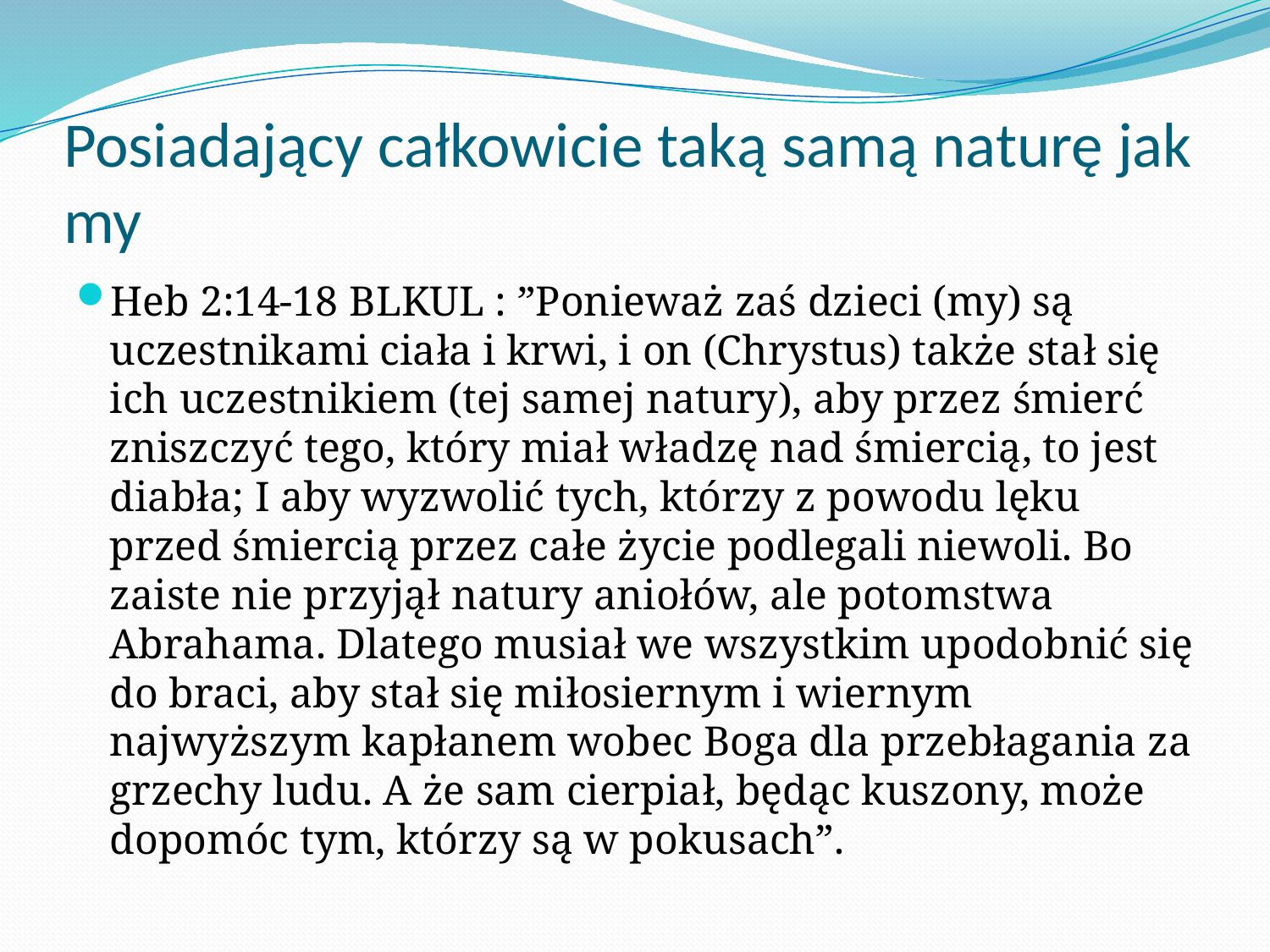

# Posiadający całkowicie taką samą naturę jak my
Heb 2:14-18 BLKUL : ”Ponieważ zaś dzieci (my) są uczestnikami ciała i krwi, i on (Chrystus) także stał się ich uczestnikiem (tej samej natury), aby przez śmierć zniszczyć tego, który miał władzę nad śmiercią, to jest diabła; I aby wyzwolić tych, którzy z powodu lęku przed śmiercią przez całe życie podlegali niewoli. Bo zaiste nie przyjął natury aniołów, ale potomstwa Abrahama. Dlatego musiał we wszystkim upodobnić się do braci, aby stał się miłosiernym i wiernym najwyższym kapłanem wobec Boga dla przebłagania za grzechy ludu. A że sam cierpiał, będąc kuszony, może dopomóc tym, którzy są w pokusach”.